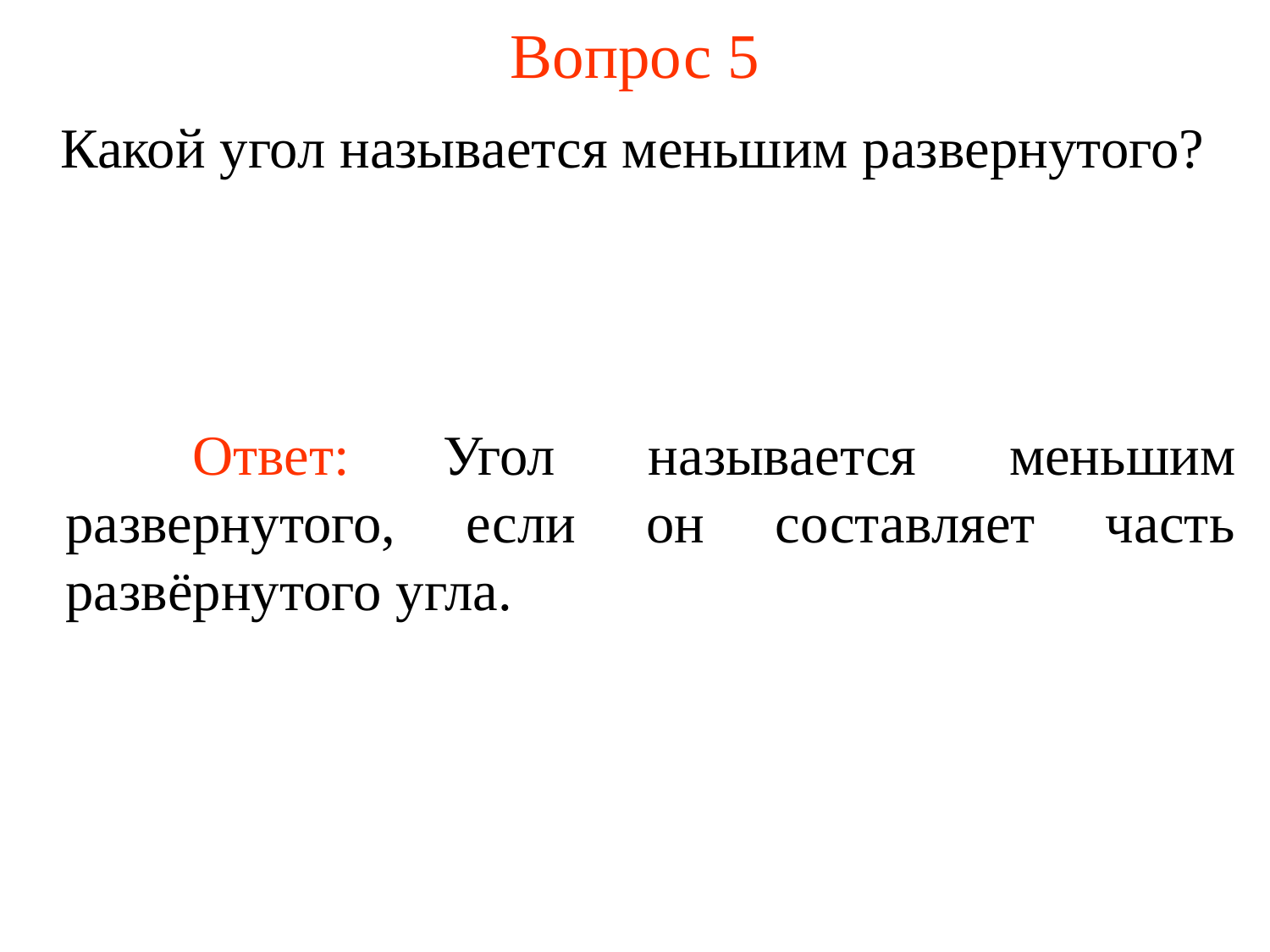

# Вопрос 5
Какой угол называется меньшим развернутого?
	Ответ: Угол называется меньшим развернутого, если он составляет часть развёрнутого угла.